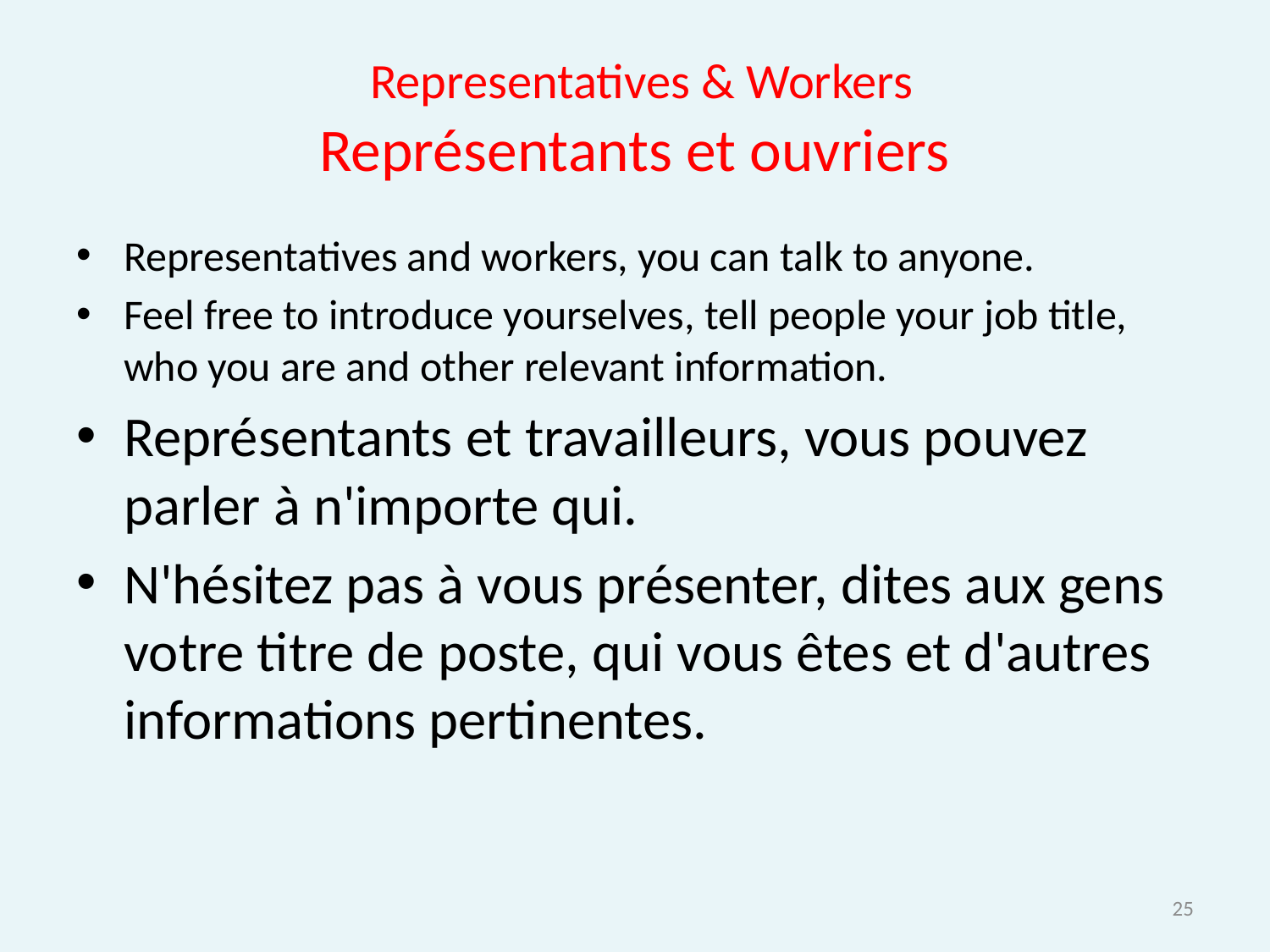

# Representatives & Workers Représentants et ouvriers
Representatives and workers, you can talk to anyone.
Feel free to introduce yourselves, tell people your job title, who you are and other relevant information.
Représentants et travailleurs, vous pouvez parler à n'importe qui.
N'hésitez pas à vous présenter, dites aux gens votre titre de poste, qui vous êtes et d'autres informations pertinentes.
25